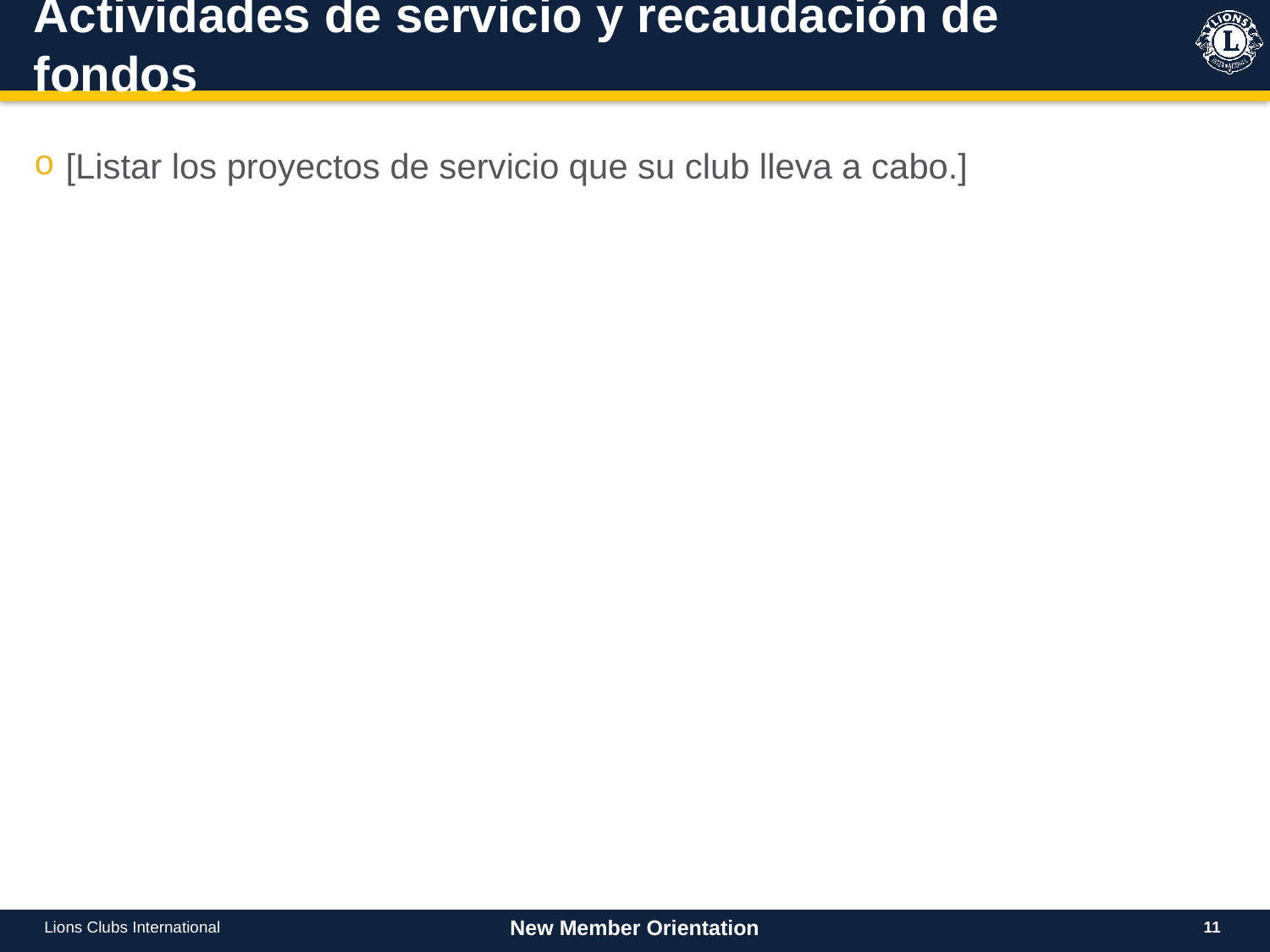

# Actividades de servicio y recaudación de fondos
[Listar los proyectos de servicio que su club lleva a cabo.]